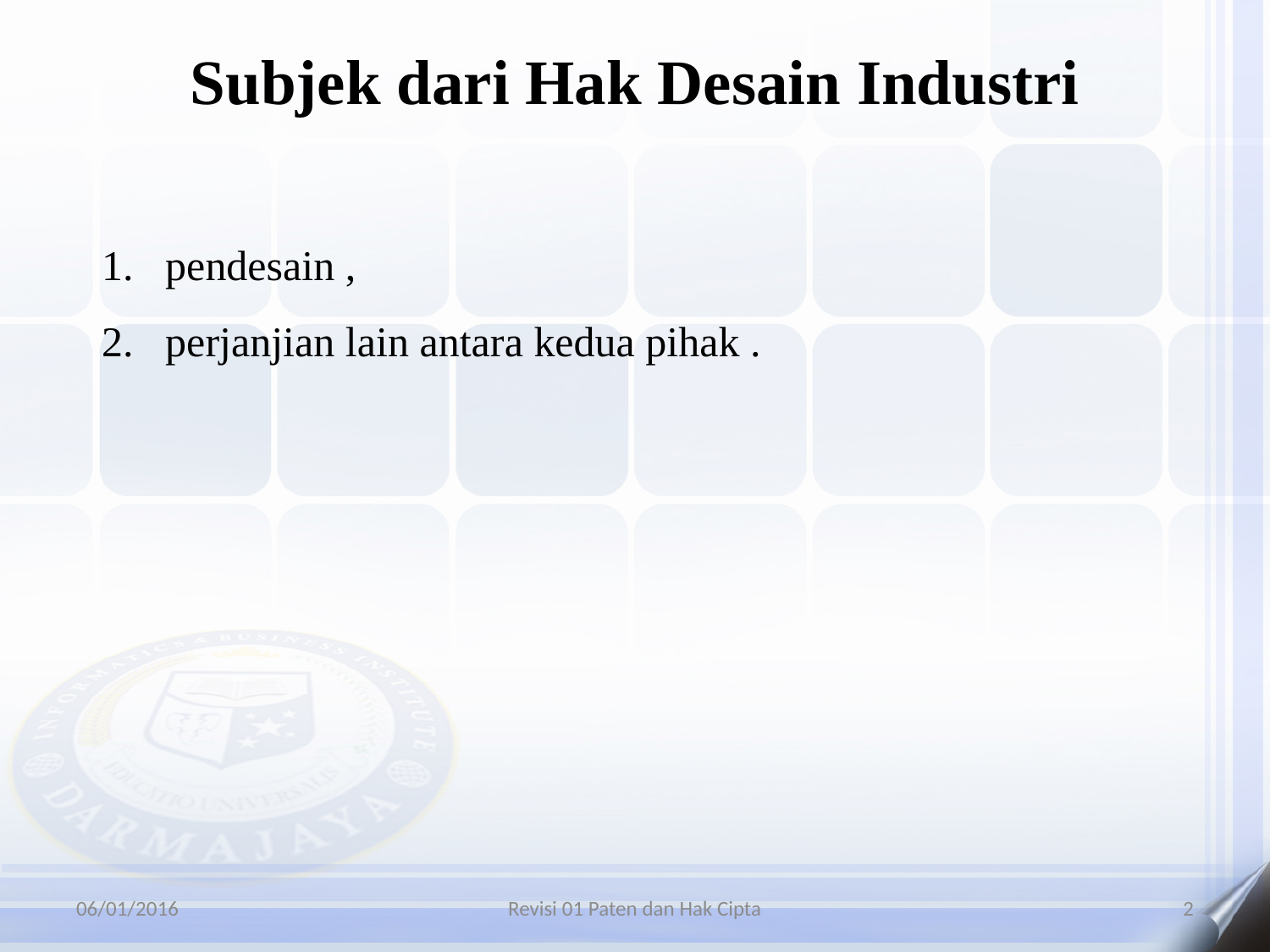

# Subjek dari Hak Desain Industri
pendesain ,
perjanjian lain antara kedua pihak .

06/01/2016
Revisi 01 Paten dan Hak Cipta
2